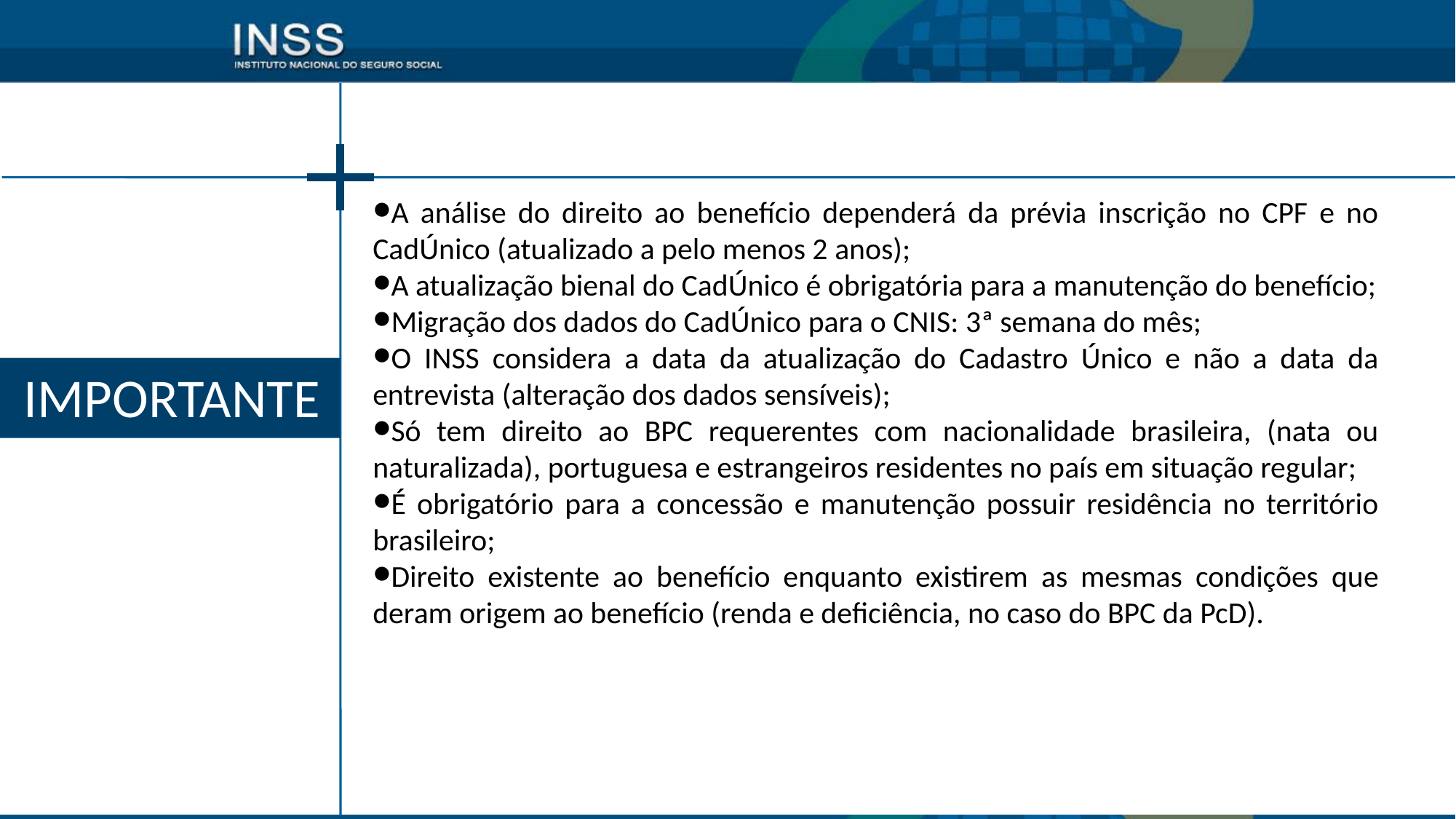

A análise do direito ao benefício dependerá da prévia inscrição no CPF e no CadÚnico (atualizado a pelo menos 2 anos);
A atualização bienal do CadÚnico é obrigatória para a manutenção do benefício;
Migração dos dados do CadÚnico para o CNIS: 3ª semana do mês;
O INSS considera a data da atualização do Cadastro Único e não a data da entrevista (alteração dos dados sensíveis);
Só tem direito ao BPC requerentes com nacionalidade brasileira, (nata ou naturalizada), portuguesa e estrangeiros residentes no país em situação regular;
É obrigatório para a concessão e manutenção possuir residência no território brasileiro;
Direito existente ao benefício enquanto existirem as mesmas condições que deram origem ao benefício (renda e deficiência, no caso do BPC da PcD).
IMPORTANTE